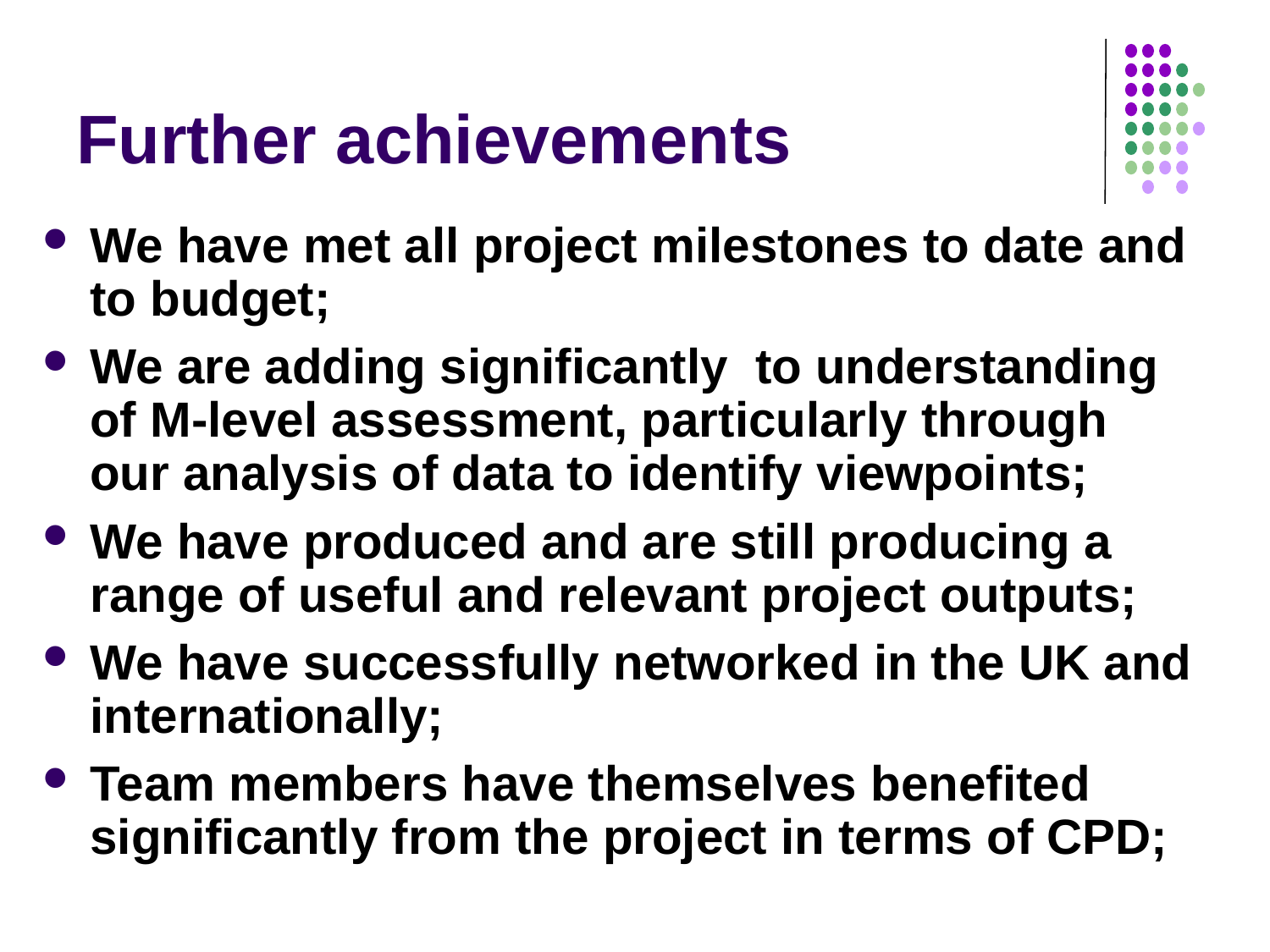

# Further achievements
We have met all project milestones to date and to budget;
We are adding significantly  to understanding of M-level assessment, particularly through our analysis of data to identify viewpoints;
We have produced and are still producing a range of useful and relevant project outputs;
We have successfully networked in the UK and internationally;
Team members have themselves benefited significantly from the project in terms of CPD;